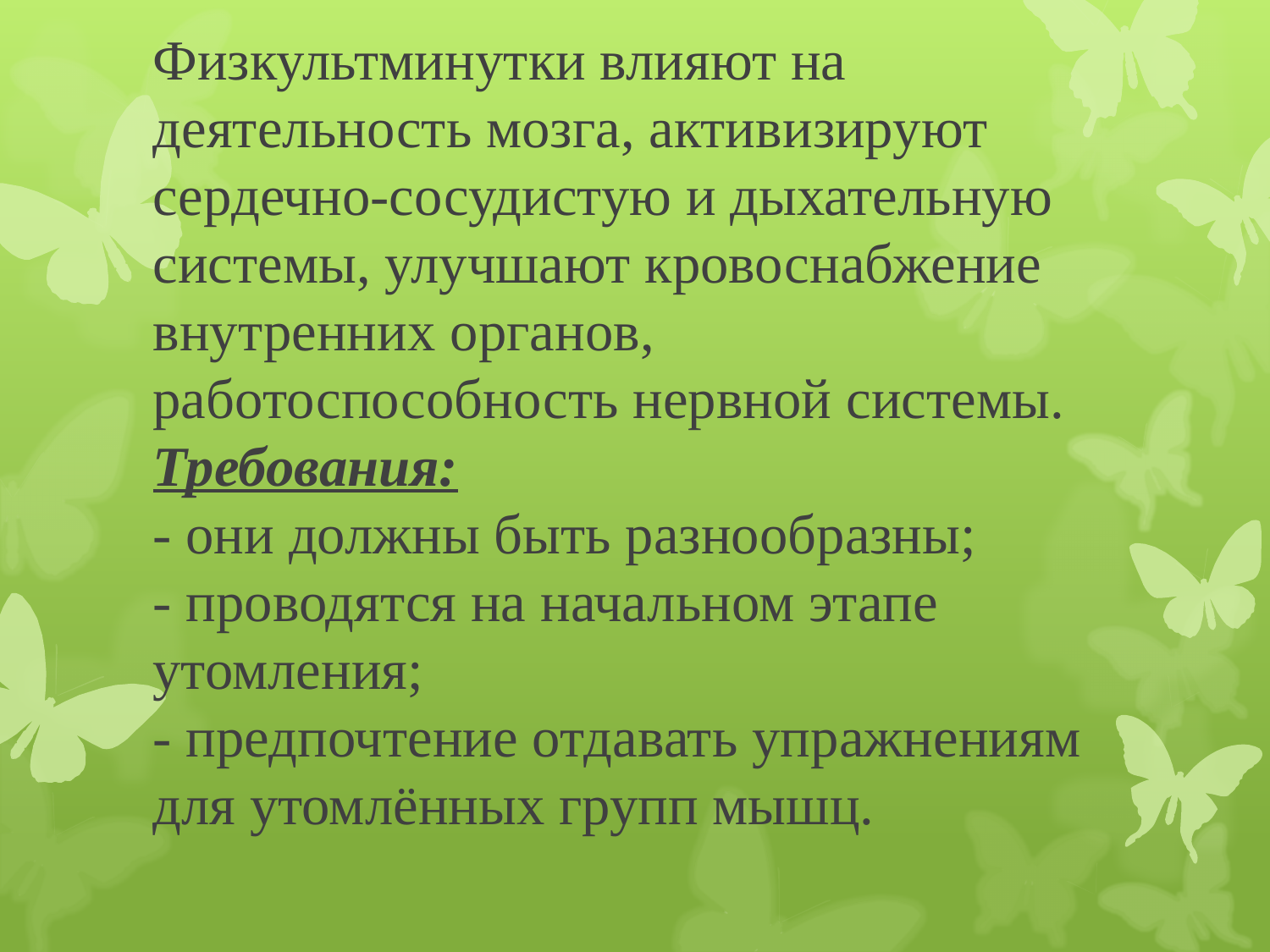

# Физкультминутки влияют на деятельность мозга, активизируют сердечно-сосудистую и дыхательную системы, улучшают кровоснабжение внутренних органов, работоспособность нервной системы. Требования: - они должны быть разнообразны; - проводятся на начальном этапе утомления; - предпочтение отдавать упражнениям для утомлённых групп мышц.